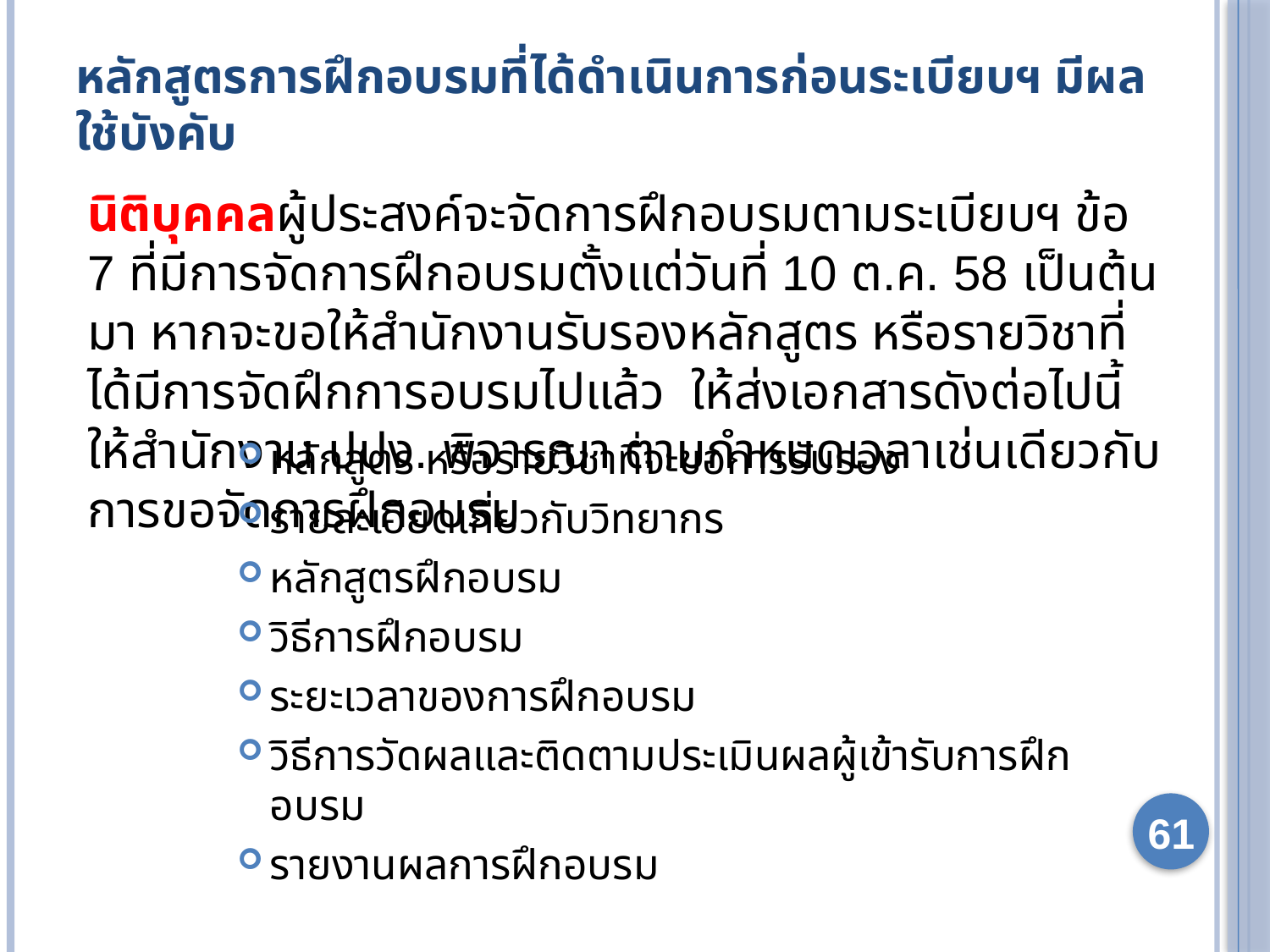

# หลักสูตรการฝึกอบรมที่ได้ดำเนินการก่อนระเบียบฯ มีผลใช้บังคับ
นิติบุคคลผู้ประสงค์จะจัดการฝึกอบรมตามระเบียบฯ ข้อ 7 ที่มีการจัดการฝึกอบรมตั้งแต่วันที่ 10 ต.ค. 58 เป็นต้นมา หากจะขอให้สำนักงานรับรองหลักสูตร หรือรายวิชาที่ได้มีการจัดฝึกการอบรมไปแล้ว  ให้ส่งเอกสารดังต่อไปนี้ให้สำนักงาน ปปง. พิจารณา ตามกำหนดเวลาเช่นเดียวกับการขอจัดการฝึกอบรม
หลักสูตร หรือรายวิชาที่จะขอการรับรอง
รายละเอียดเกี่ยวกับวิทยากร
หลักสูตรฝึกอบรม
วิธีการฝึกอบรม
ระยะเวลาของการฝึกอบรม
วิธีการวัดผลและติดตามประเมินผลผู้เข้ารับการฝึกอบรม
รายงานผลการฝึกอบรม
61